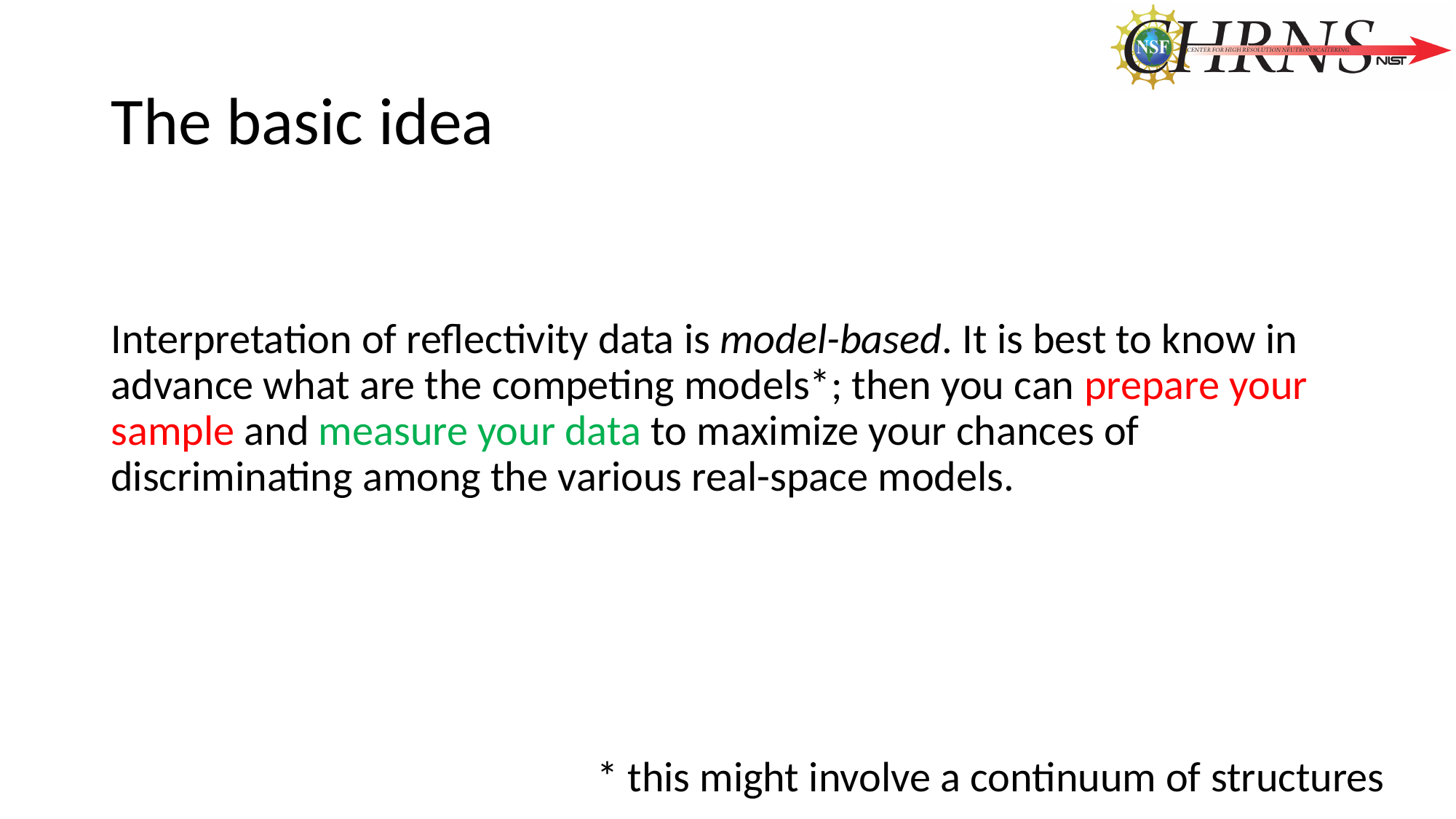

# The basic idea
Interpretation of reflectivity data is model-based. It is best to know in advance what are the competing models*; then you can prepare your sample and measure your data to maximize your chances of discriminating among the various real-space models.
* this might involve a continuum of structures